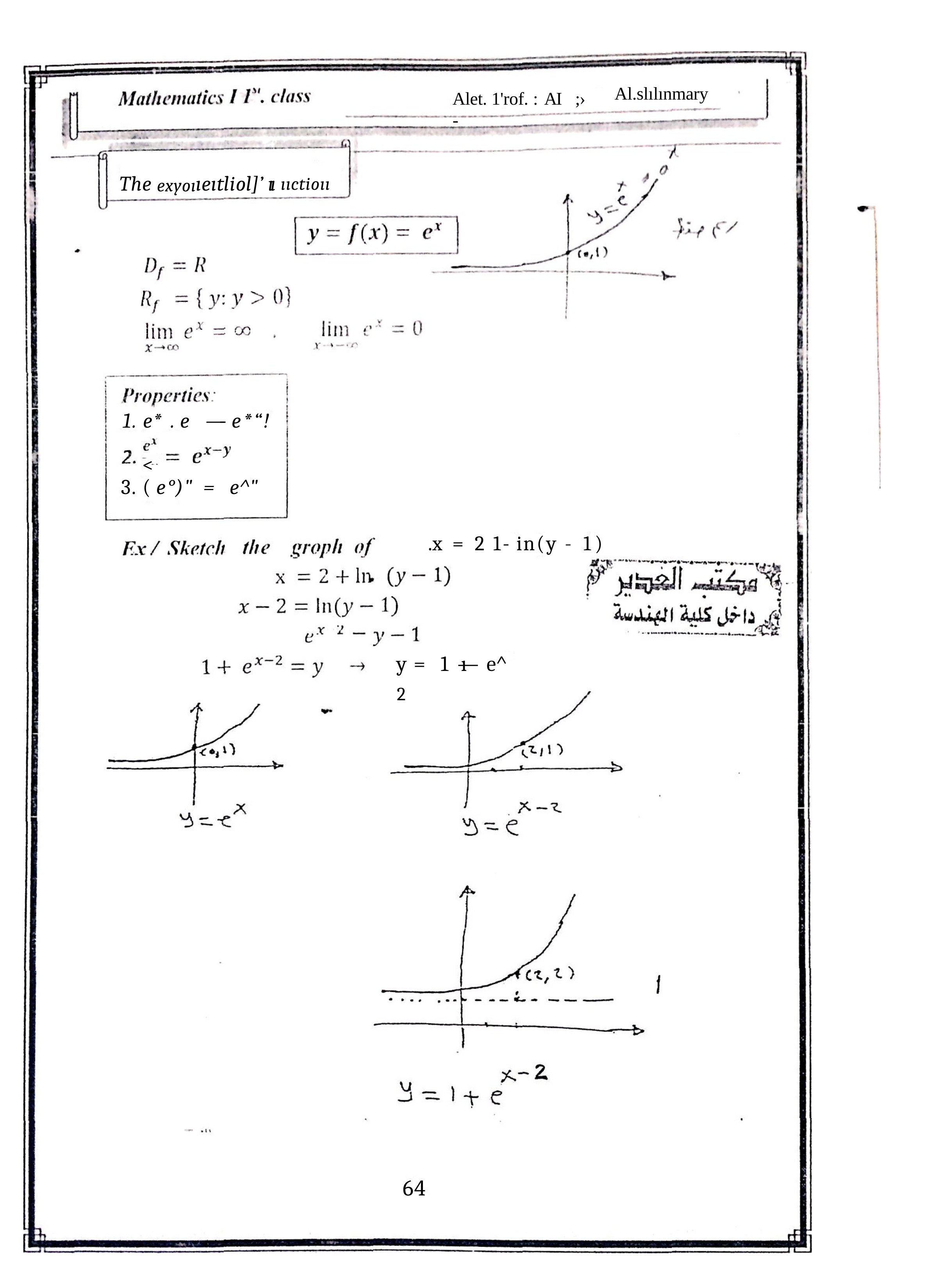

Al.slılınmary
Alet. 1'rof. : AI	;› -
The exyoııeıtliol]’ ıı ııctioıı

1. e*	. e	—-	e*“!
<
3. ( e°)"	=	e^"

.x	=	2 1- in(y -	1)
y =	1	ı— e^	2
64